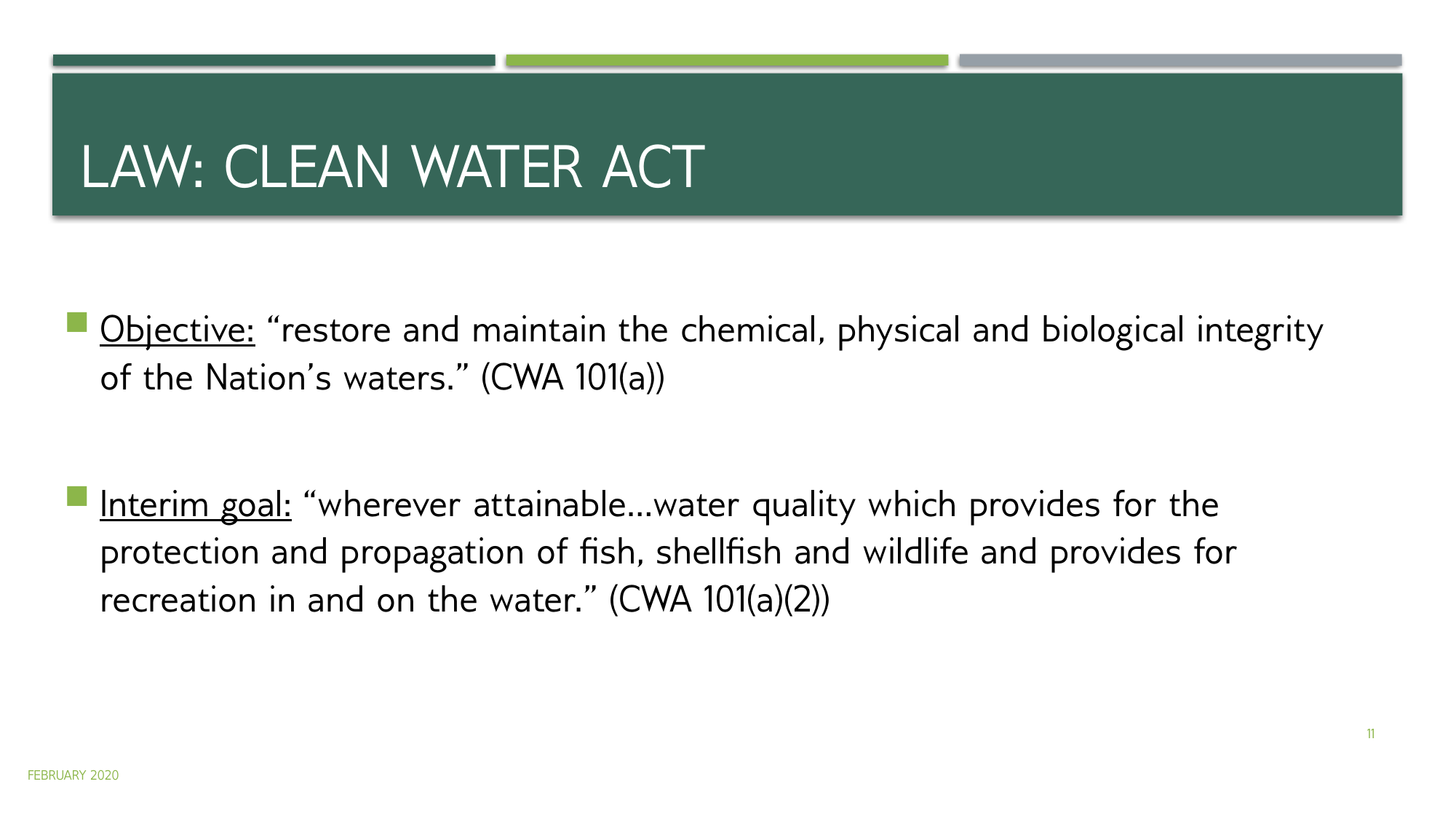

# Law: Clean Water act

Objective: “restore and maintain the chemical, physical and biological integrity of the Nation’s waters.” (CWA 101(a))

Interim goal: “wherever attainable…water quality which provides for the protection and propagation of fish, shellfish and wildlife and provides for recreation in and on the water.” (CWA 101(a)(2))
11
february 2020